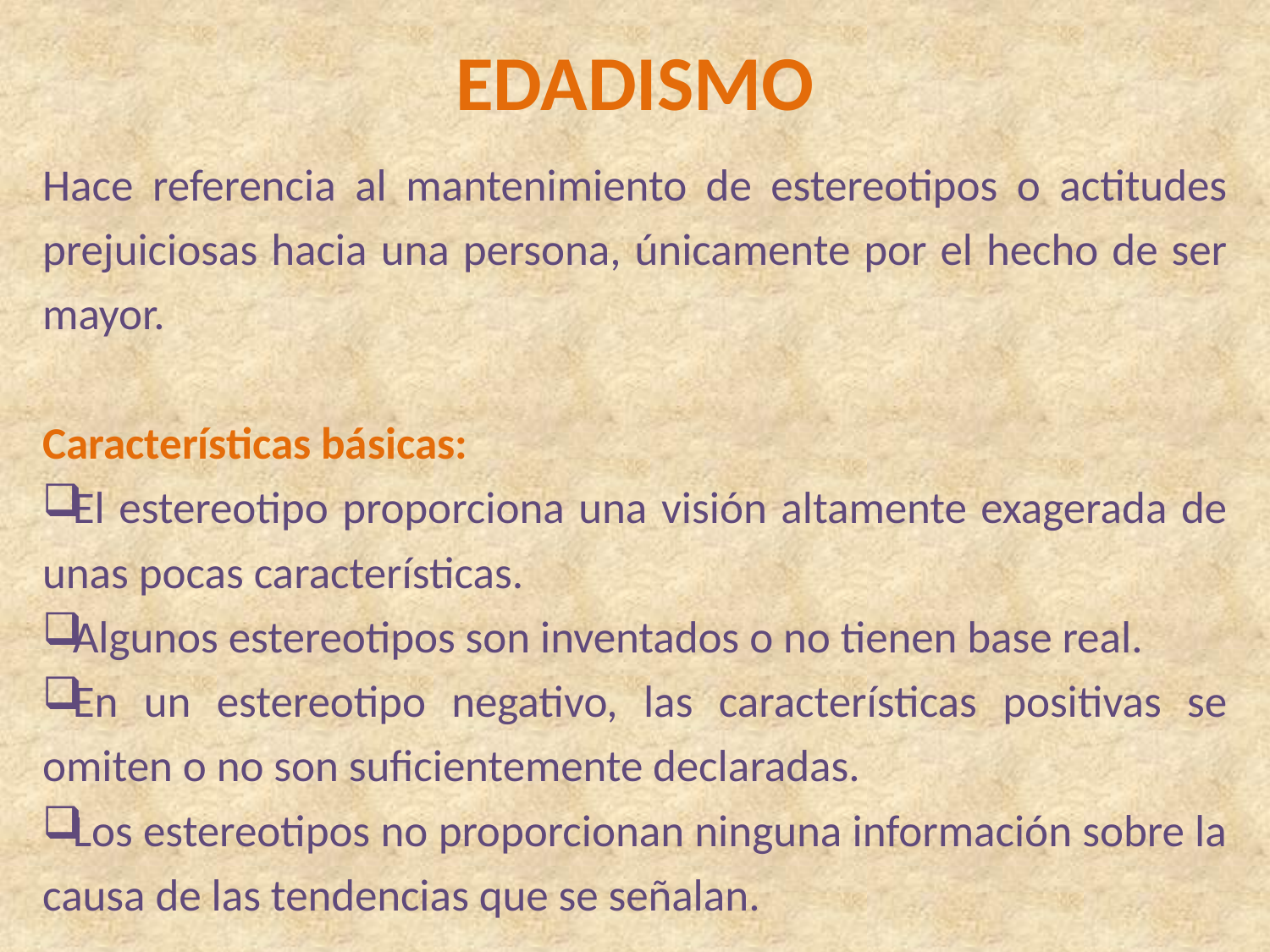

# EDADISMO
Hace referencia al mantenimiento de estereotipos o actitudes prejuiciosas hacia una persona, únicamente por el hecho de ser mayor.

Características básicas:
El estereotipo proporciona una visión altamente exagerada de unas pocas características.
Algunos estereotipos son inventados o no tienen base real.
En un estereotipo negativo, las características positivas se omiten o no son suficientemente declaradas.
Los estereotipos no proporcionan ninguna información sobre la causa de las tendencias que se señalan.